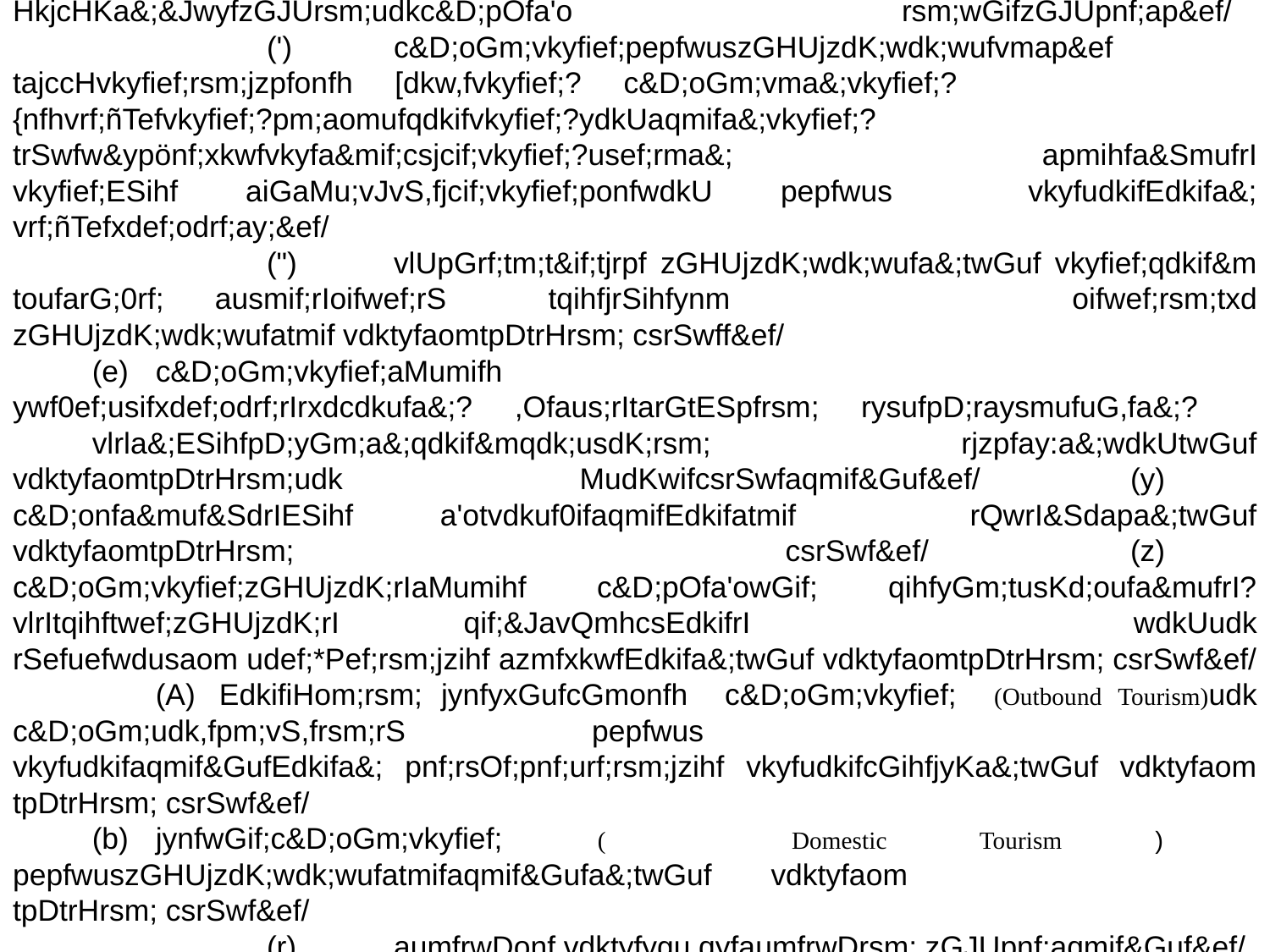

(P)	trsKd;om;tqihf o,f,lydkUaqmifa&;r[mAsL[mwGif c&D;oGm;vkyfief;tm; t"dutpdwftydkif;wpfcktjzpf xnfhoGif; 			azmfaqmif&ef/
		(w)	jrefrmEdkifiH[dkw,fESihfc&D;oGm;vma&;Oya'?enf;Oya'rsm;udk vdktyfygu acwfESihftnD jyefvnfoHk;oyf jyifqif&ef/
		(x)	c&D;oGm;vkyfief;zGHUjzdK;wdk;wufvmonfhESihftrQurÇmvSnfhc&D;onfEdkifiHjcm;c&D;onfvHkjcHKa&;&JwyfzGJUrsm;udkc&D;pOfa'o 			rsm;wGifzGJUpnf;ap&ef/
		(')	c&D;oGm;vkyfief;pepfwuszGHUjzdK;wdk;wufvmap&ef tajccHvkyfief;rsm;jzpfonfh [dkw,fvkyfief;? c&D;oGm;vma&;vkyfief;? 			{nfhvrf;ñTefvkyfief;?pm;aomufqdkifvkyfief;?ydkUaqmifa&;vkyfief;?trSwfw&ypönf;xkwfvkyfa&mif;csjcif;vkyfief;?usef;rma&; 			apmihfa&SmufrI vkyfief;ESihf aiGaMu;vJvS,fjcif;vkyfief;ponfwdkU pepfwus  vkyfudkifEdkifa&; vrf;ñTefxdef;odrf;ay;&ef/
		(")	vlUpGrf;tm;t&if;tjrpf zGHUjzdK;wdk;wufa&;twGuf vkyfief;qdkif&m toufarG;0rf; ausmif;rIoifwef;rS  tqihfjrSihfynm 			oifwef;rsm;txd zGHUjzdK;wdk;wufatmif vdktyfaomtpDtrHrsm; csrSwff&ef/
		(e)	c&D;oGm;vkyfief;aMumifh ywf0ef;usifxdef;odrf;rIrxdcdkufa&;? ,Ofaus;rItarGtESpfrsm; rysufpD;raysmufuG,fa&;? 			vlrla&;ESihfpD;yGm;a&;qdkif&mqdk;usdK;rsm; rjzpfay:a&;wdkUtwGuf vdktyfaomtpDtrHrsm;udk MudKwifcsrSwfaqmif&Guf&ef/		(y)	c&D;onfa&muf&SdrIESihf a'otvdkuf0ifaqmifEdkifatmif  rQwrI&Sdapa&;twGuf vdktyfaomtpDtrHrsm; csrSwf&ef/		(z)	c&D;oGm;vkyfief;zGHUjzdK;rIaMumihf c&D;pOfa'owGif; qihfyGm;tusKd;oufa&mufrI? vlrItqihftwef;zGHUjzdK;rI qif;&JavQmhcsEdkifrI 			wdkUudk rSefuefwdusaom udef;*Pef;rsm;jzihf azmfxkwfEdkifa&;twGuf vdktyfaomtpDtrHrsm; csrSwf&ef/ 			(A)	EdkifiHom;rsm; jynfyxGufcGmonfh  c&D;oGm;vkyfief;  (Outbound Tourism)udk c&D;oGm;udk,fpm;vS,frsm;rS pepfwus 			vkyfudkifaqmif&GufEdkifa&; pnf;rsOf;pnf;urf;rsm;jzihf vkyfudkifcGihfjyKa&;twGuf vdktyfaom tpDtrHrsm; csrSwf&ef/
		(b)	jynfwGif;c&D;oGm;vkyfief; (  Domestic Tourism )  pepfwuszGHUjzdK;wdk;wufatmifaqmif&Gufa&;twGuf vdktyfaom 			tpDtrHrsm; csrSwf&ef/
		(r)	aumfrwDonf vdktyfygu qyfaumfrwDrsm; zGJUpnf;aqmif&Guf&ef/